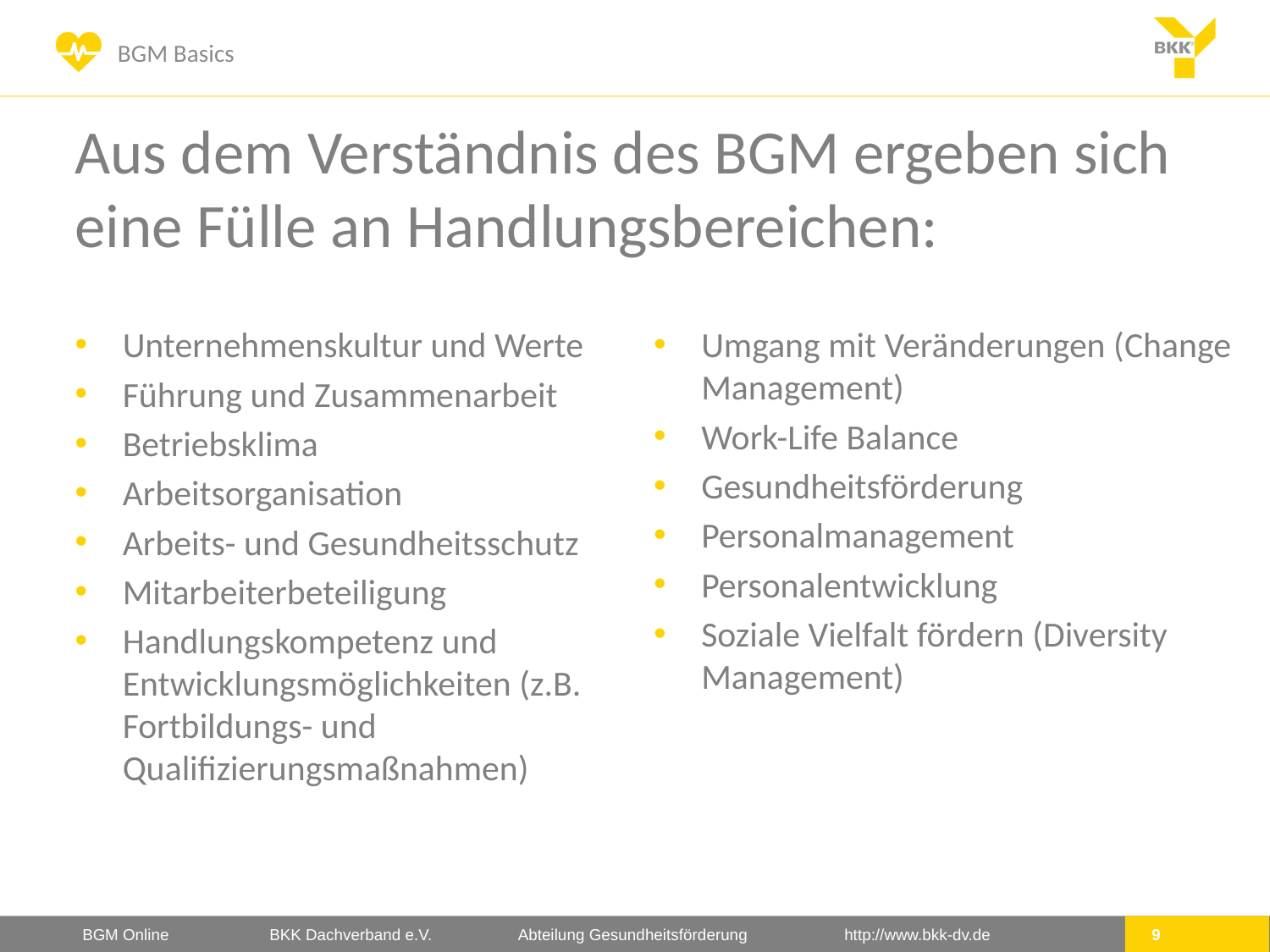

# Aus dem Verständnis des BGM ergeben sich eine Fülle an Handlungsbereichen:
Unternehmenskultur und Werte
Führung und Zusammenarbeit
Betriebsklima
Arbeitsorganisation
Arbeits- und Gesundheitsschutz
Mitarbeiterbeteiligung
Handlungskompetenz und Entwicklungsmöglichkeiten (z.B. Fortbildungs- und Qualifizierungsmaßnahmen)

Umgang mit Veränderungen (Change Management)
Work-Life Balance
Gesundheitsförderung
Personalmanagement
Personalentwicklung
Soziale Vielfalt fördern (Diversity Management)